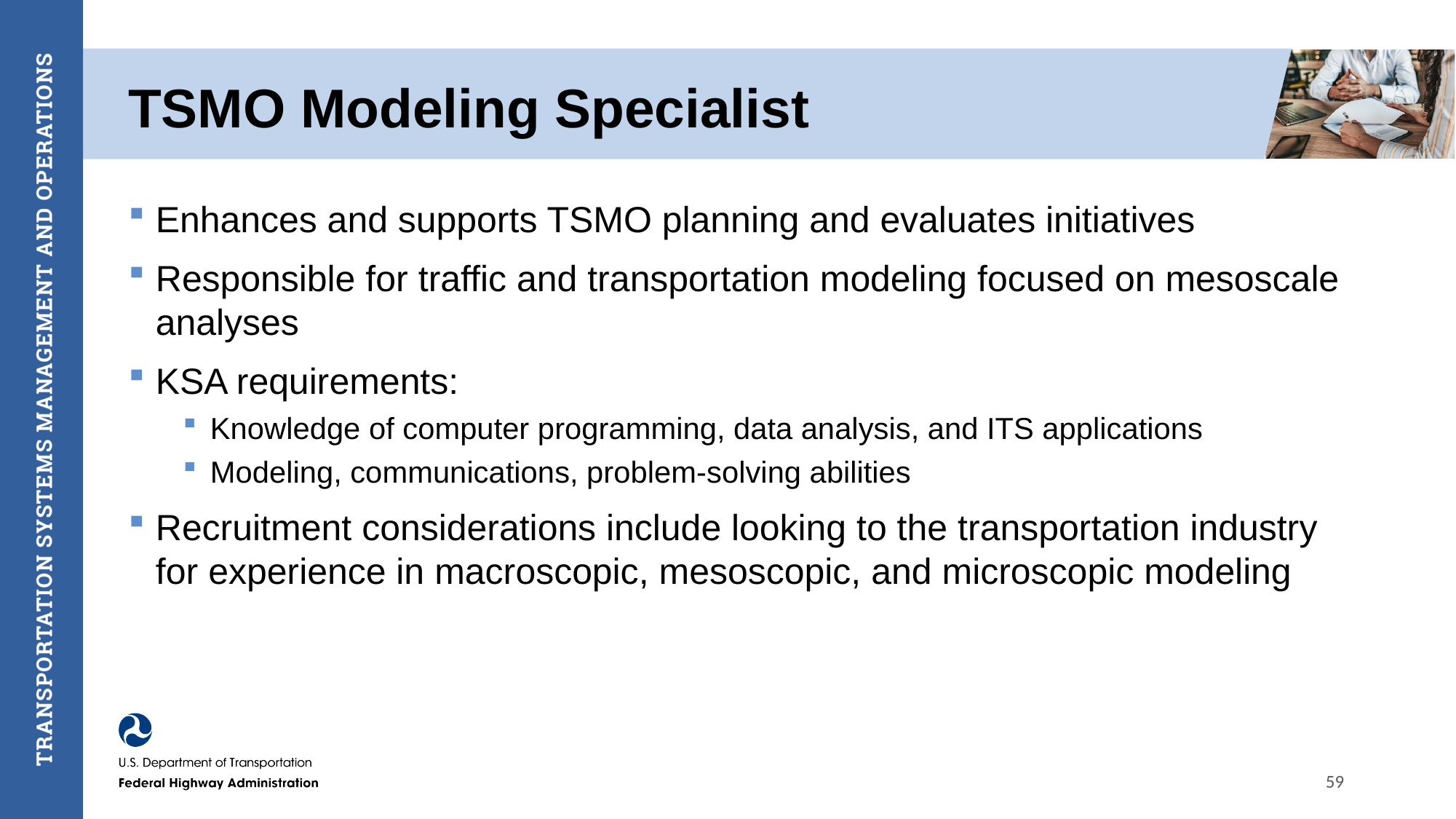

# TSMO Modeling Specialist
Enhances and supports TSMO planning and evaluates initiatives
Responsible for traffic and transportation modeling focused on mesoscale analyses
KSA requirements:
Knowledge of computer programming, data analysis, and ITS applications
Modeling, communications, problem-solving abilities
Recruitment considerations include looking to the transportation industry for experience in macroscopic, mesoscopic, and microscopic modeling
59